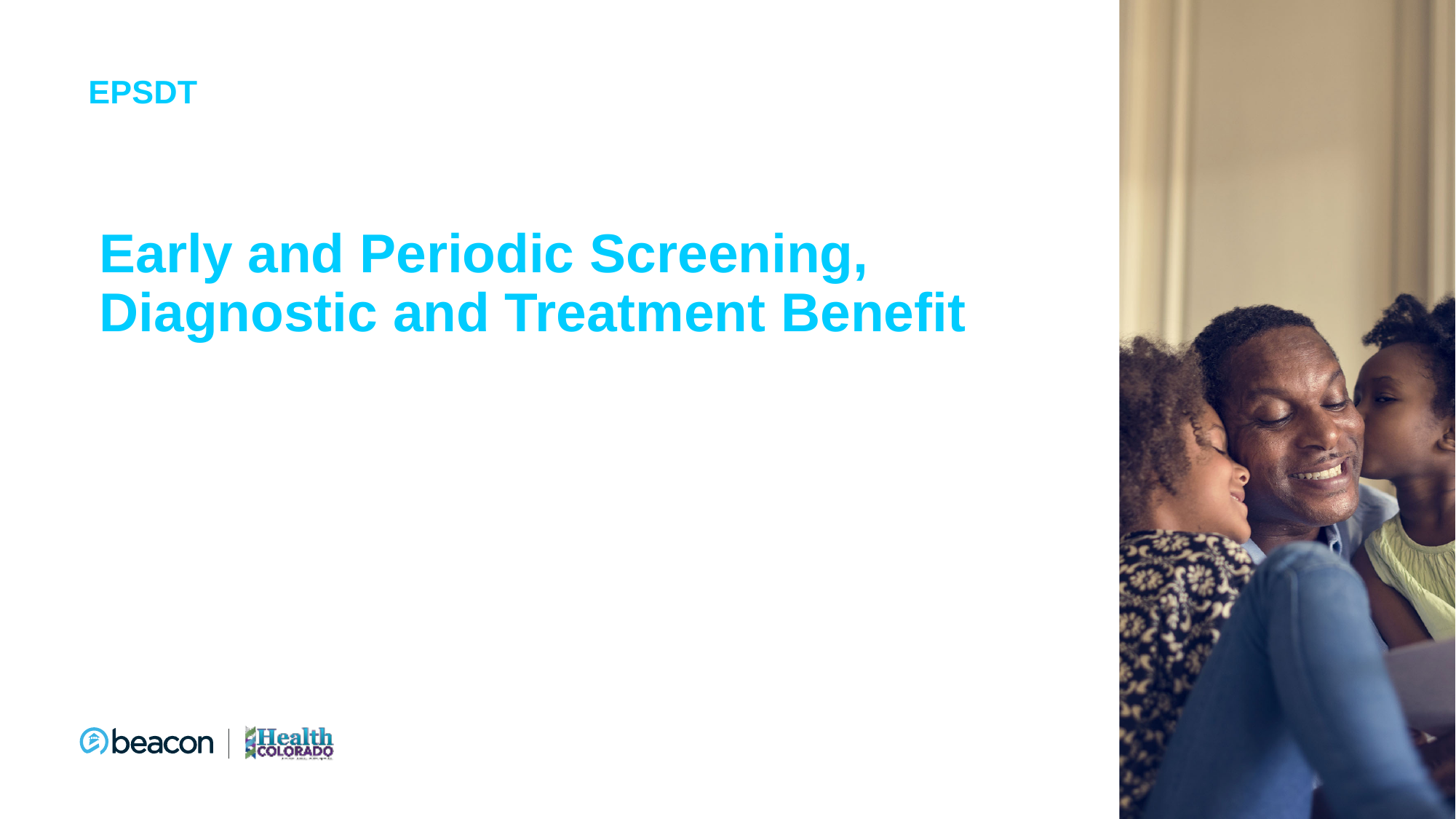

# EPSDT
Early and Periodic Screening, Diagnostic and Treatment Benefit